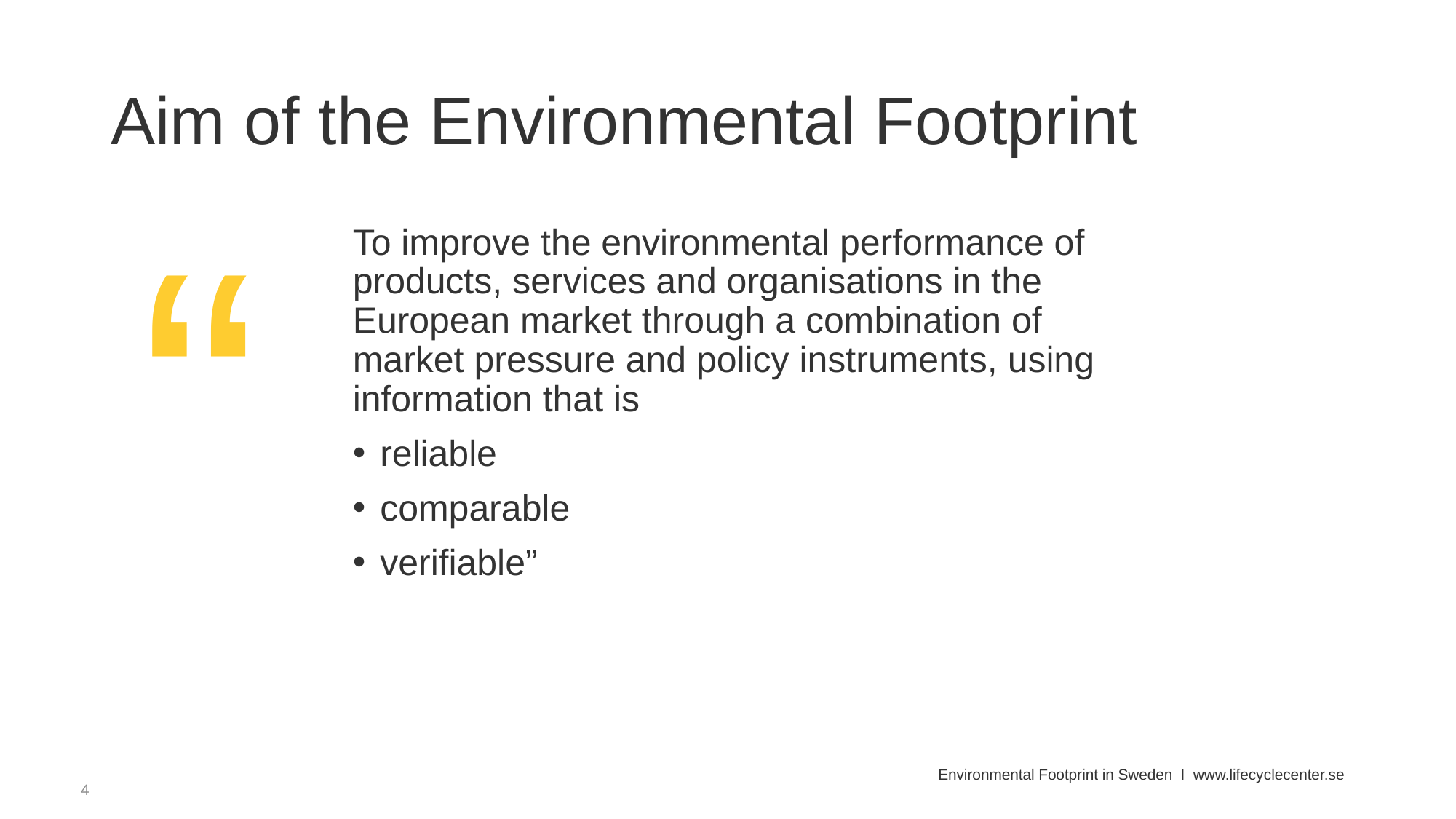

#
Aim of the Environmental Footprint
“
To improve the environmental performance of products, services and organisations in the European market through a combination of market pressure and policy instruments, using information that is
reliable
comparable
verifiable”

4
Environmental Footprint in Sweden  I  www.lifecyclecenter.se